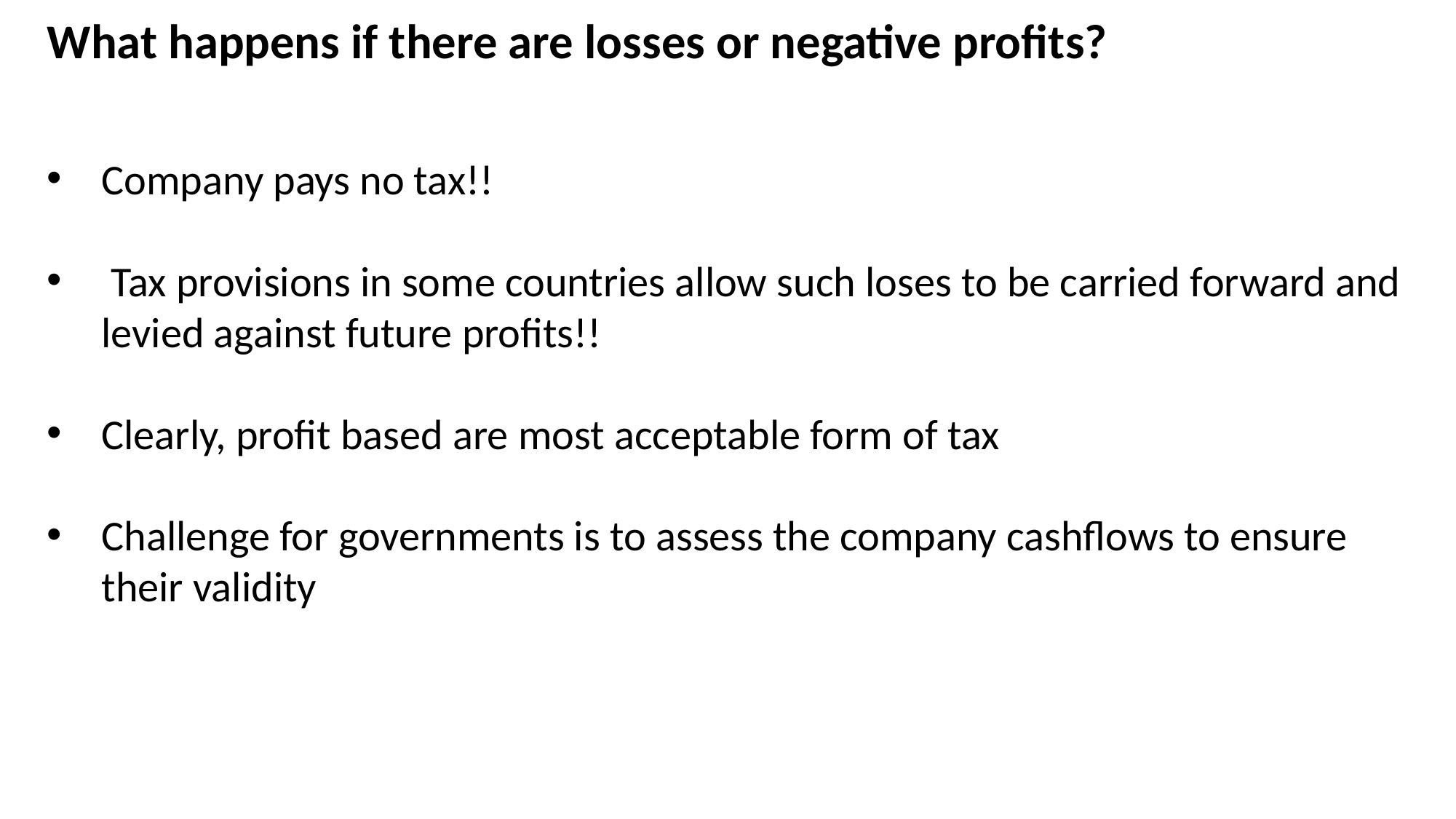

What happens if there are losses or negative profits?

Company pays no tax!!

 Tax provisions in some countries allow such loses to be carried forward and levied against future profits!!

Clearly, profit based are most acceptable form of tax

Challenge for governments is to assess the company cashflows to ensure their validity